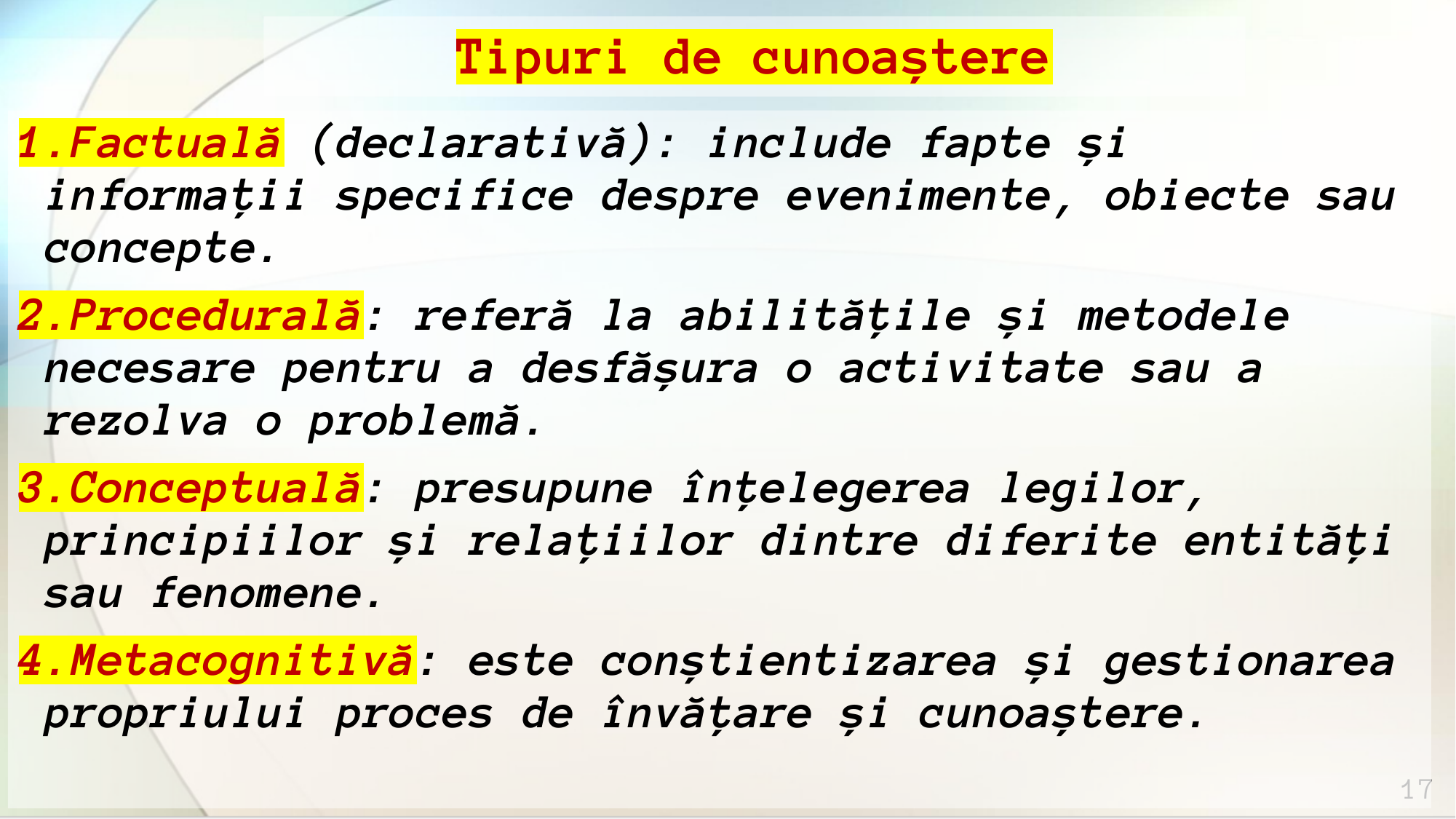

# Tipuri de cunoaștere
Factuală (declarativă): include fapte și informații specifice despre evenimente, obiecte sau concepte.
Procedurală: referă la abilitățile și metodele necesare pentru a desfășura o activitate sau a rezolva o problemă.
Conceptuală: presupune înțelegerea legilor, principiilor și relațiilor dintre diferite entități sau fenomene.
Metacognitivă: este conștientizarea și gestionarea propriului proces de învățare și cunoaștere.

17